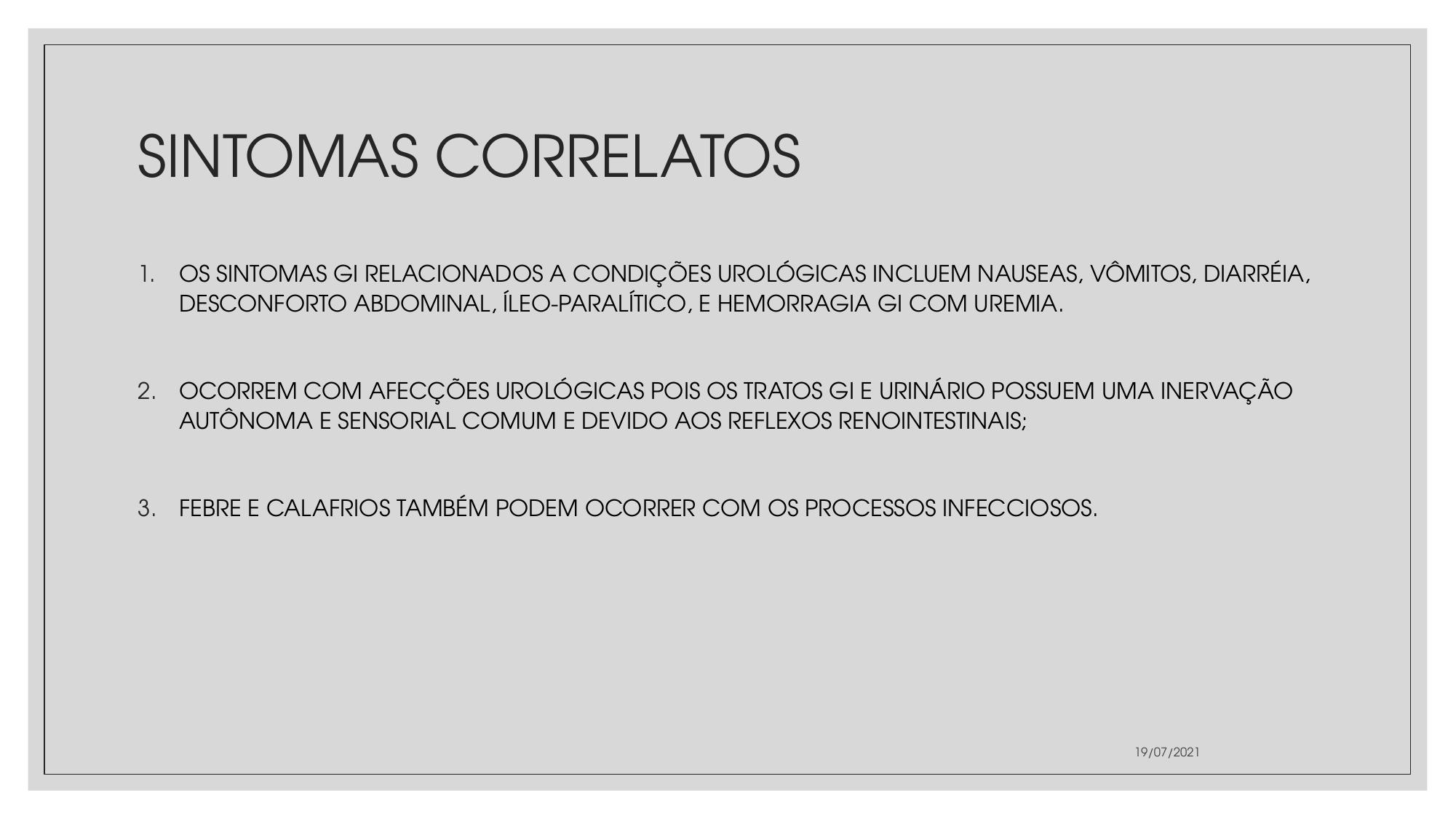

# SINTOMAS CORRELATOS
OS SINTOMAS GI RELACIONADOS A CONDIÇÕES UROLÓGICAS INCLUEM NAUSEAS, VÔMITOS, DIARRÉIA, DESCONFORTO ABDOMINAL, ÍLEO-PARALÍTICO, E HEMORRAGIA GI COM UREMIA.

OCORREM COM AFECÇÕES UROLÓGICAS POIS OS TRATOS GI E URINÁRIO POSSUEM UMA INERVAÇÃO AUTÔNOMA E SENSORIAL COMUM E DEVIDO AOS REFLEXOS RENOINTESTINAIS;

FEBRE E CALAFRIOS TAMBÉM PODEM OCORRER COM OS PROCESSOS INFECCIOSOS.
19/07/2021